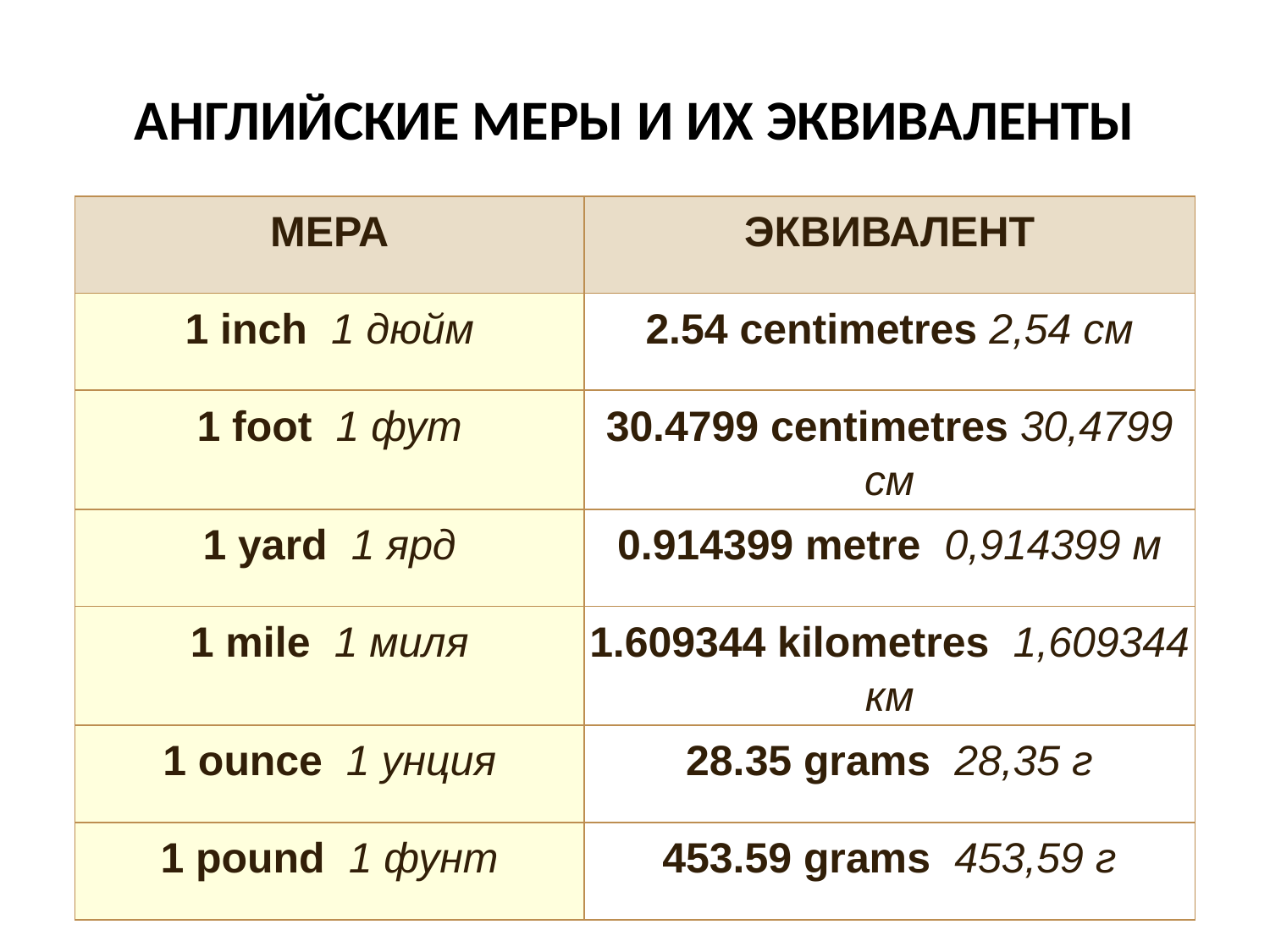

# АНГЛИЙСКИЕ МЕРЫ И ИХ ЭКВИВАЛЕНТЫ
| МЕРА | ЭКВИВАЛЕНТ |
| --- | --- |
| 1 inch  1 дюйм | 2.54 centimetres 2,54 см |
| 1 foot  1 фут | 30.4799 centimetres 30,4799 см |
| 1 yard  1 ярд | 0.914399 metre  0,914399 м |
| 1 mile  1 миля | 1.609344 kilometres  1,609344 км |
| 1 ounce  1 унция | 28.35 grams  28,35 г |
| 1 pound  1 фунт | 453.59 grams  453,59 г |